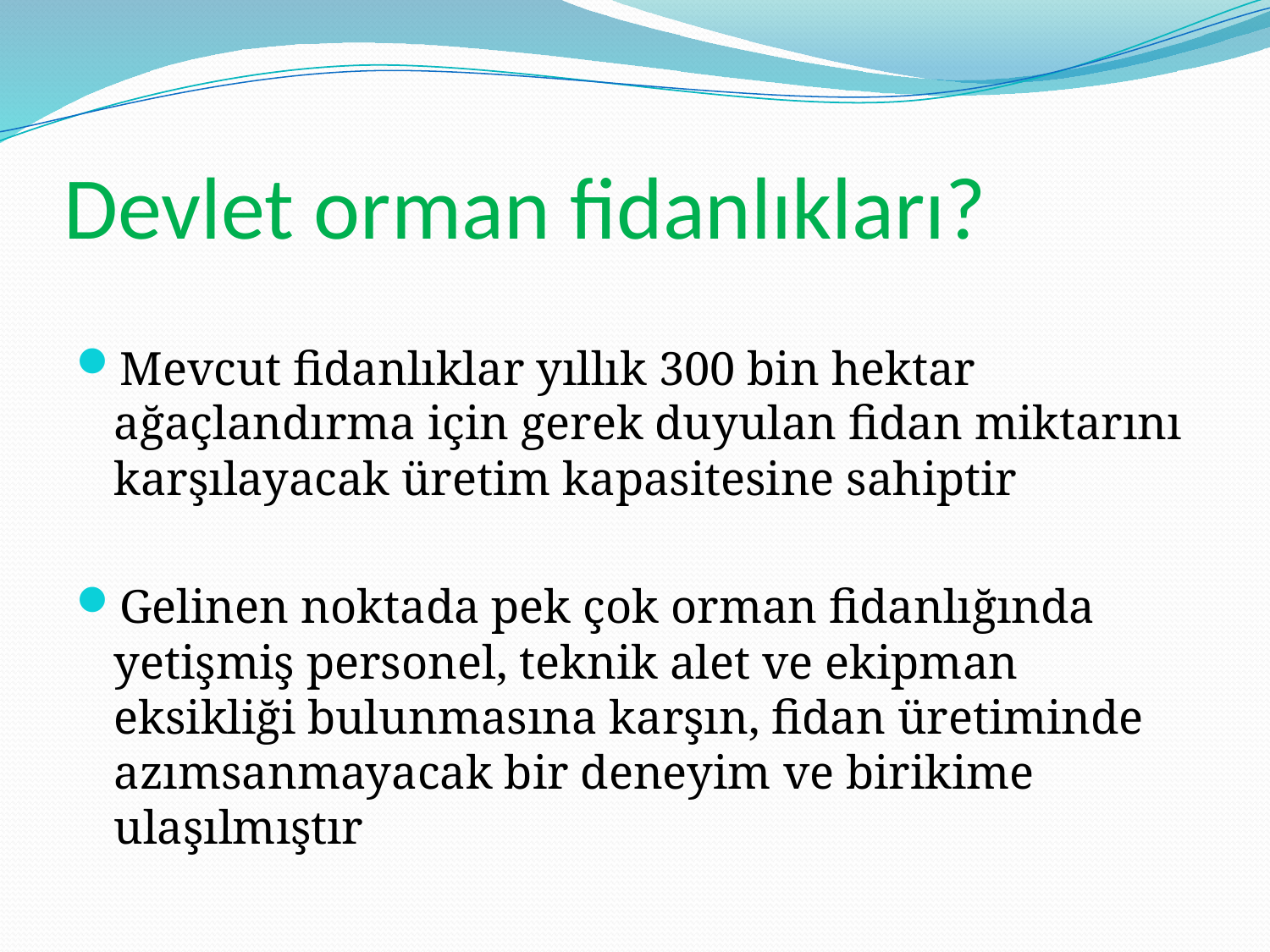

# Devlet orman fidanlıkları?

Mevcut fidanlıklar yıllık 300 bin hektar ağaçlandırma için gerek duyulan fidan miktarını karşılayacak üretim kapasitesine sahiptir

Gelinen noktada pek çok orman fidanlığında yetişmiş personel, teknik alet ve ekipman eksikliği bulunmasına karşın, fidan üretiminde azımsanmayacak bir deneyim ve birikime ulaşılmıştır